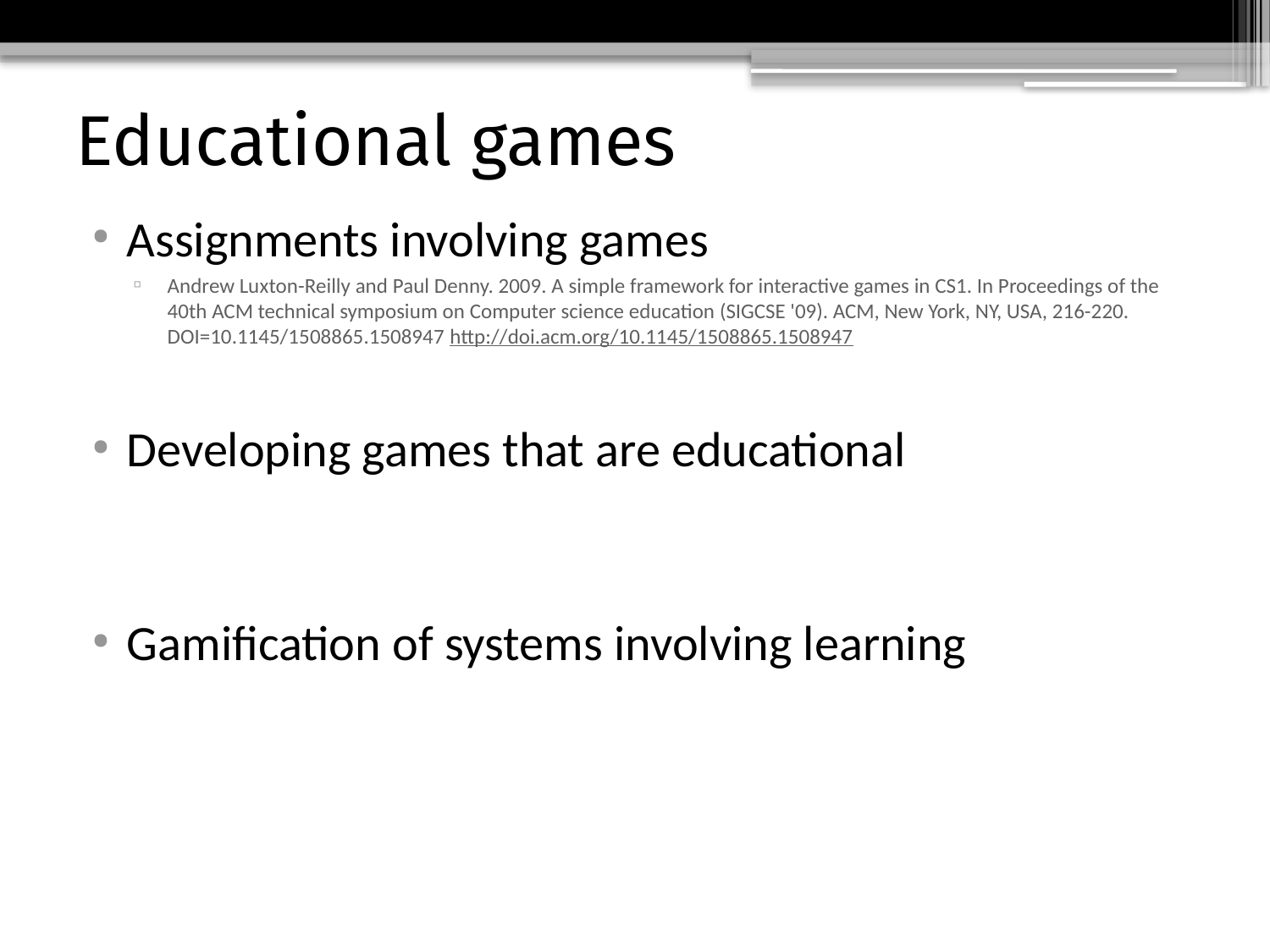

# Educational games
Assignments involving games
Andrew Luxton-Reilly and Paul Denny. 2009. A simple framework for interactive games in CS1. In Proceedings of the 40th ACM technical symposium on Computer science education (SIGCSE '09). ACM, New York, NY, USA, 216-220. DOI=10.1145/1508865.1508947 http://doi.acm.org/10.1145/1508865.1508947

Developing games that are educational

Gamification of systems involving learning